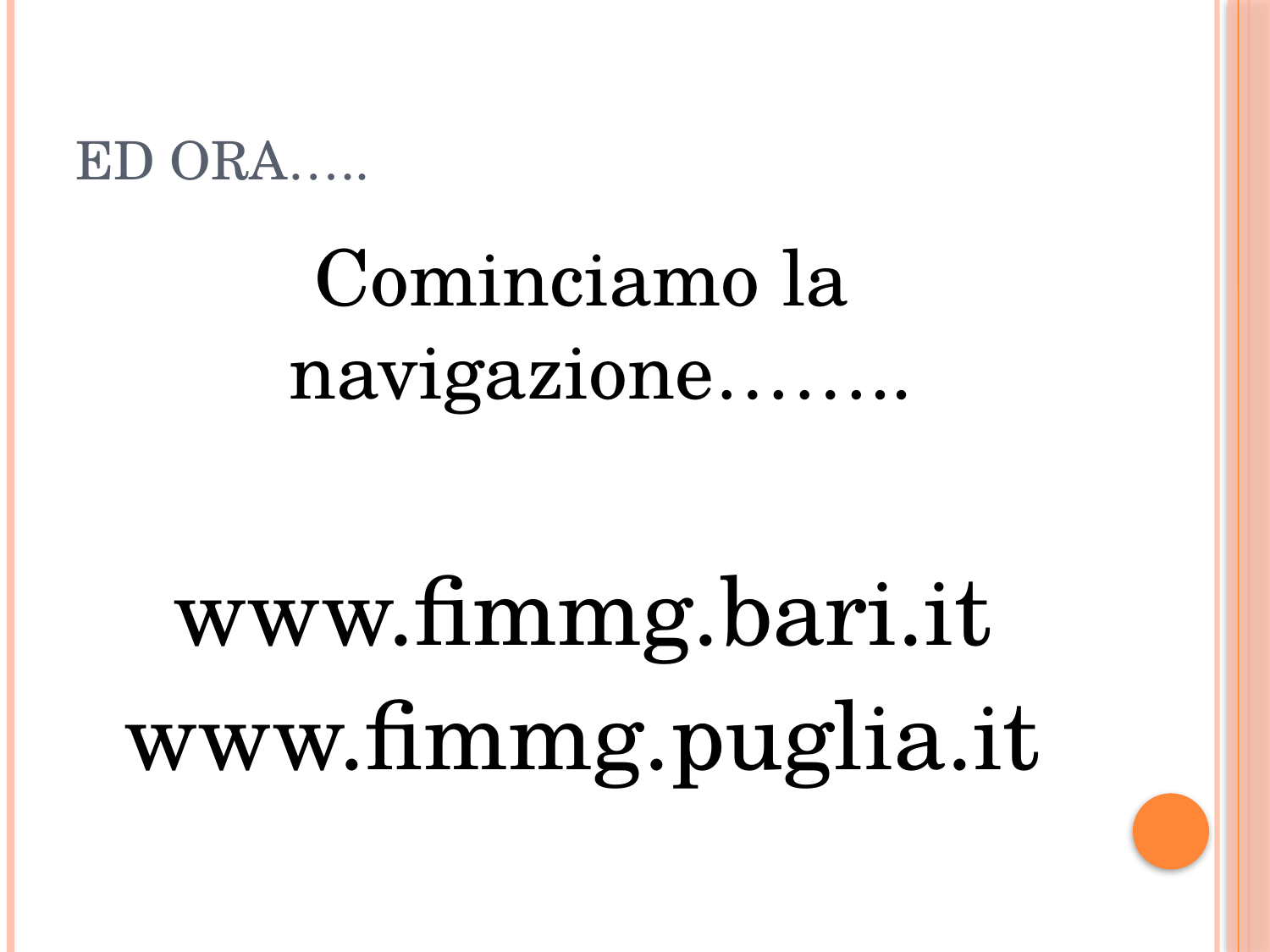

# Ed ora…..
Cominciamo la navigazione……..

www.fimmg.bari.it
www.fimmg.puglia.it